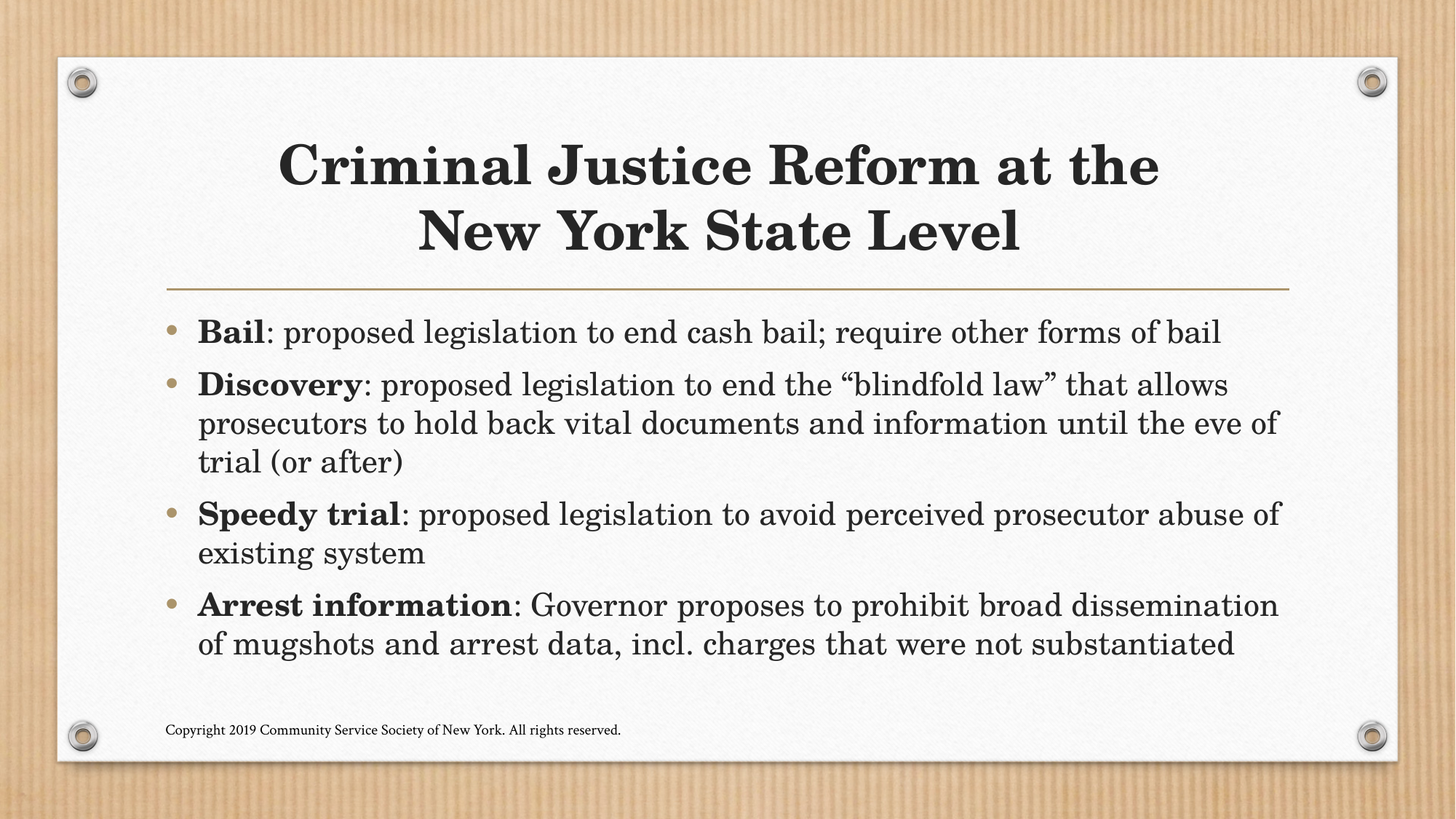

# Criminal Justice Reform at the New York State Level
Bail: proposed legislation to end cash bail; require other forms of bail
Discovery: proposed legislation to end the “blindfold law” that allows prosecutors to hold back vital documents and information until the eve of trial (or after)
Speedy trial: proposed legislation to avoid perceived prosecutor abuse of existing system
Arrest information: Governor proposes to prohibit broad dissemination of mugshots and arrest data, incl. charges that were not substantiated
Copyright 2019 Community Service Society of New York. All rights reserved.